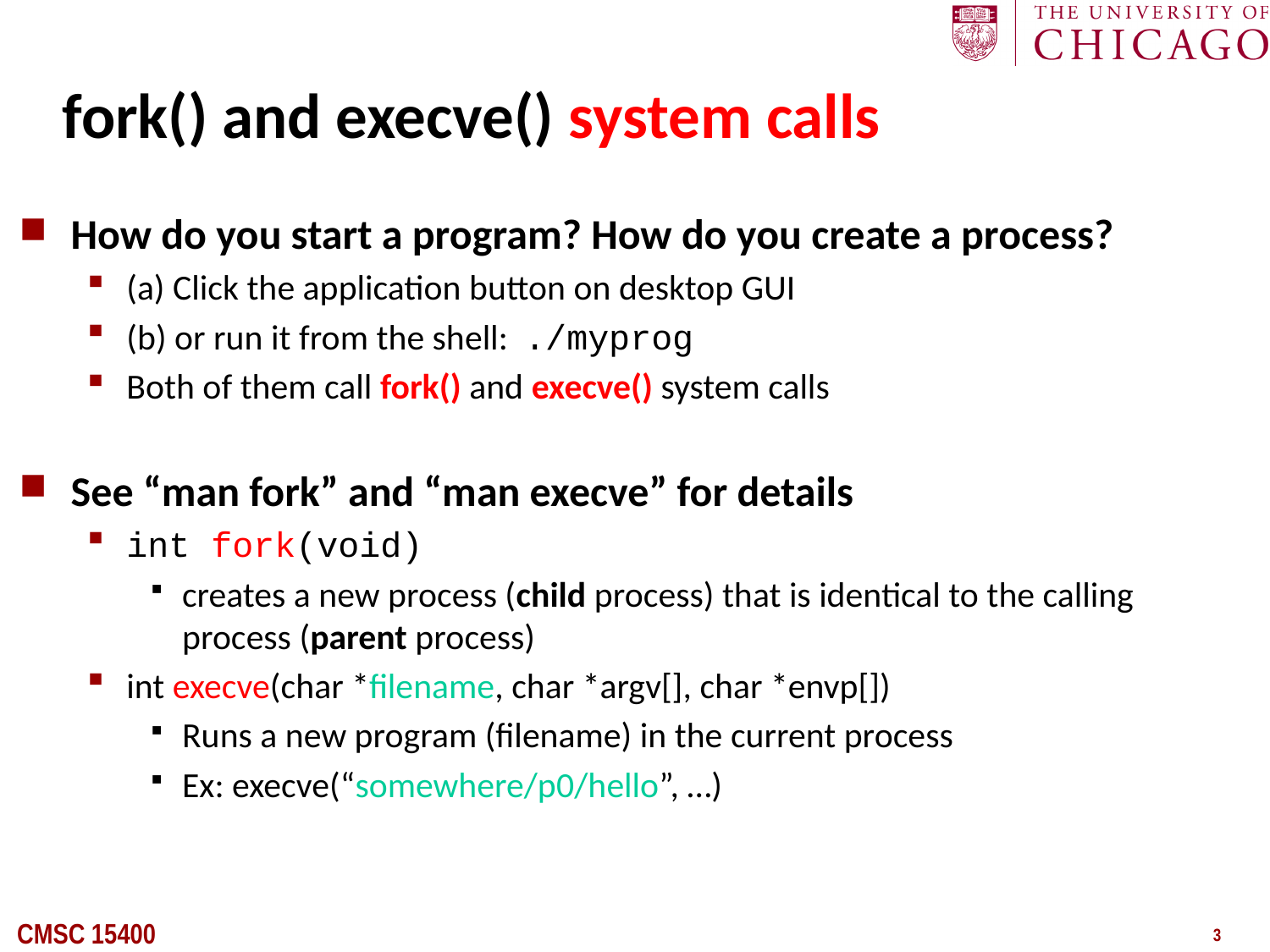

# fork() and execve() system calls
How do you start a program? How do you create a process?
(a) Click the application button on desktop GUI
(b) or run it from the shell:  ./myprog
Both of them call fork() and execve() system calls

See “man fork” and “man execve” for details
int fork(void)
creates a new process (child process) that is identical to the calling process (parent process)
int execve(char *filename, char *argv[], char *envp[])
Runs a new program (filename) in the current process
Ex: execve(“somewhere/p0/hello”, …)